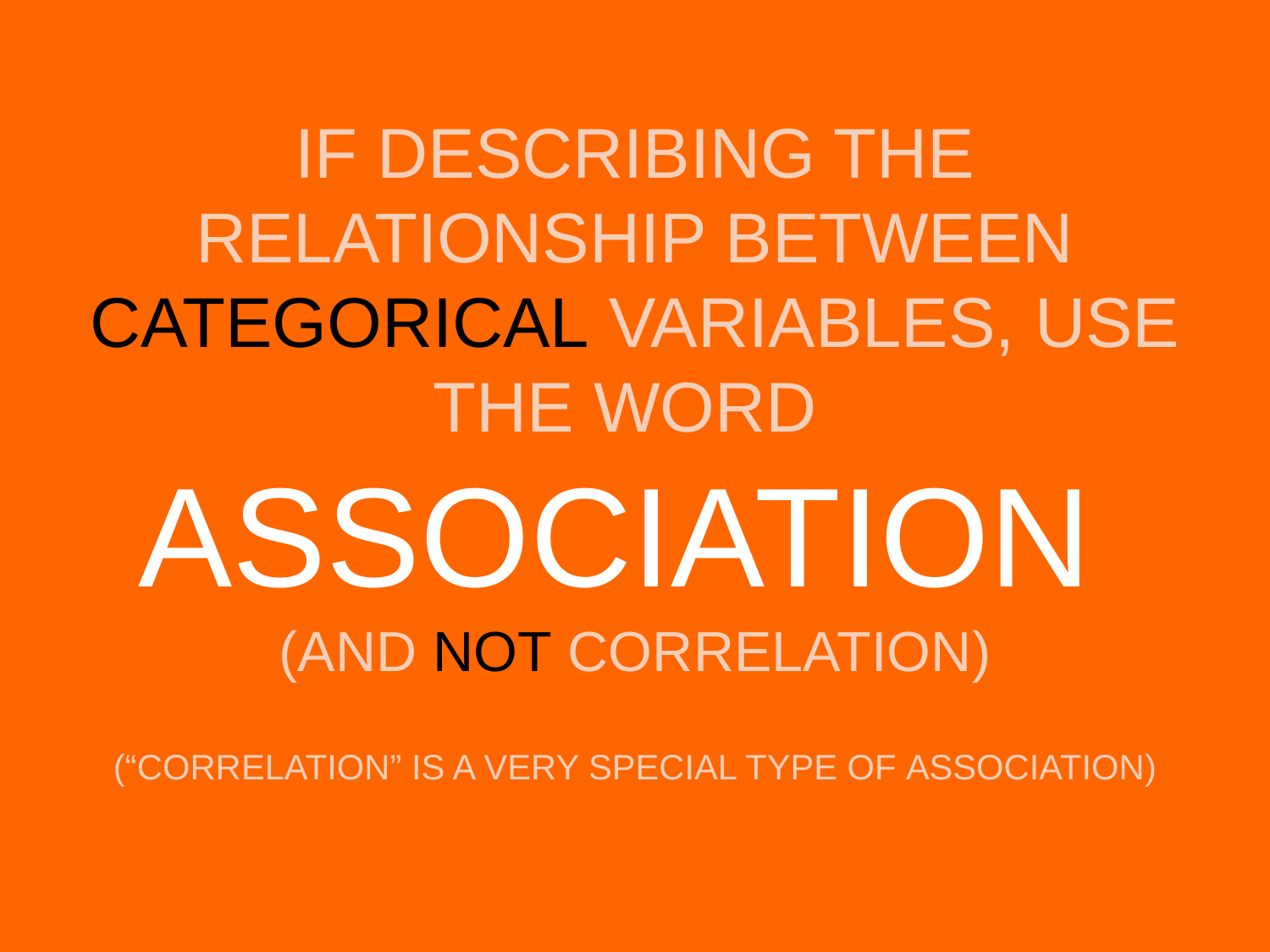

IF DESCRIBING THE RELATIONSHIP BETWEEN CATEGORICAL VARIABLES, USE THE WORD
ASSOCIATION
(AND NOT CORRELATION)
(“CORRELATION” IS A VERY SPECIAL TYPE OF ASSOCIATION)